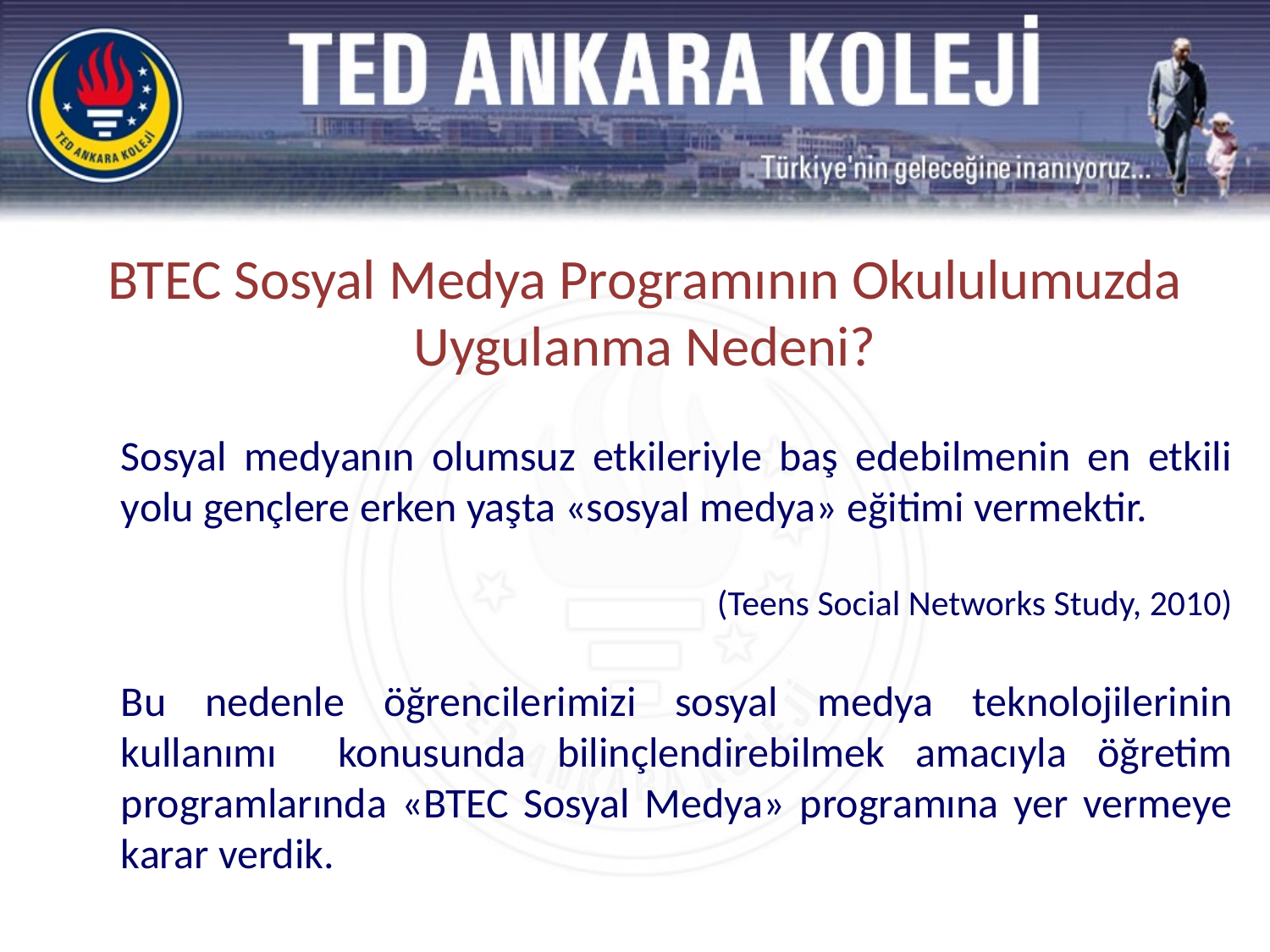

BTEC Sosyal Medya Programının Okululumuzda Uygulanma Nedeni?

Sosyal medyanın olumsuz etkileriyle baş edebilmenin en etkili yolu gençlere erken yaşta «sosyal medya» eğitimi vermektir.

(Teens Social Networks Study, 2010)

Bu nedenle öğrencilerimizi sosyal medya teknolojilerinin kullanımı  konusunda bilinçlendirebilmek amacıyla öğretim programlarında «BTEC Sosyal Medya» programına yer vermeye karar verdik.